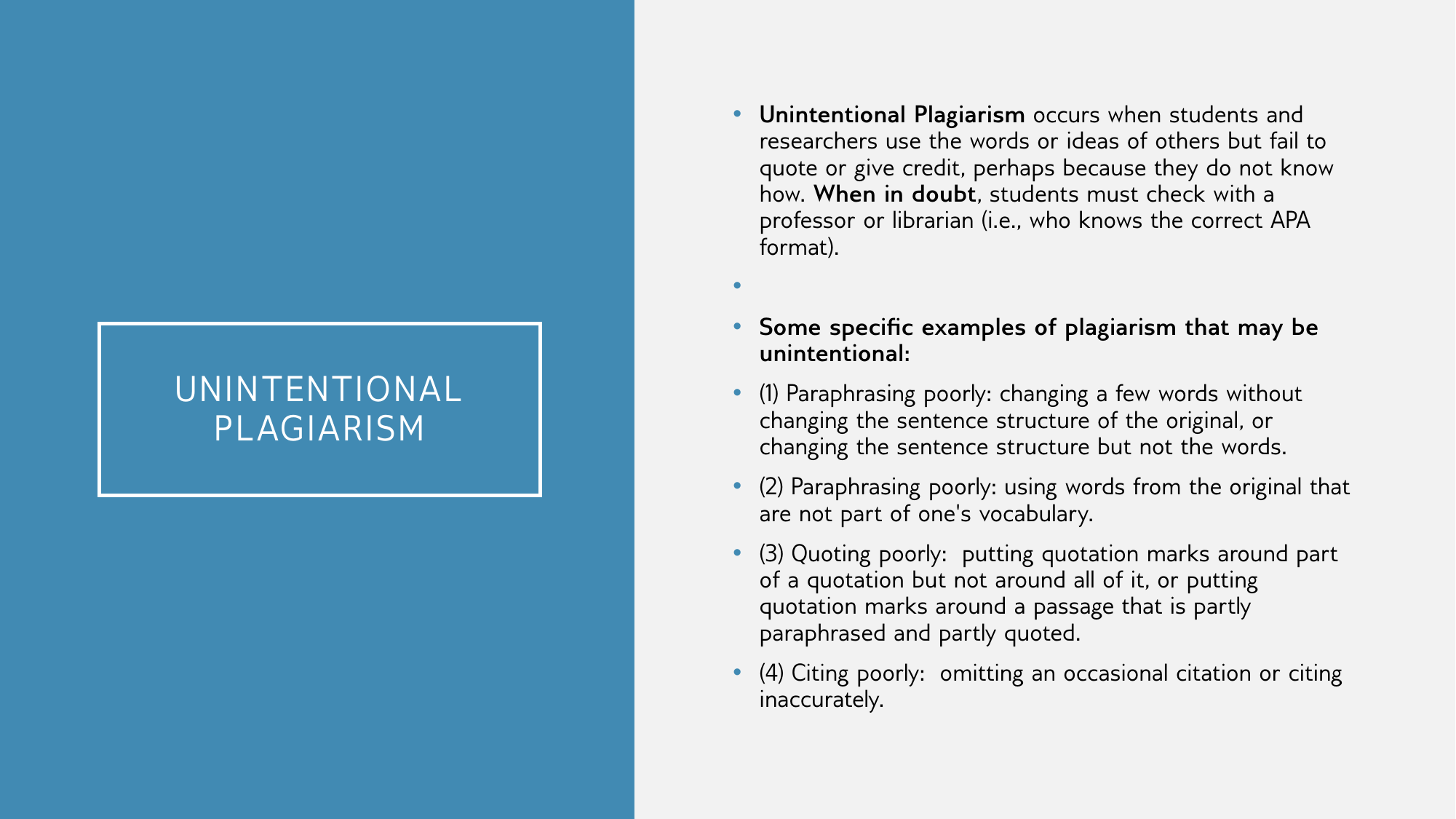

Unintentional Plagiarism occurs when students and researchers use the words or ideas of others but fail to quote or give credit, perhaps because they do not know how. When in doubt, students must check with a professor or librarian (i.e., who knows the correct APA format).

Some specific examples of plagiarism that may be unintentional:
(1) Paraphrasing poorly: changing a few words without changing the sentence structure of the original, or changing the sentence structure but not the words.
(2) Paraphrasing poorly: using words from the original that are not part of one's vocabulary.
(3) Quoting poorly:  putting quotation marks around part of a quotation but not around all of it, or putting quotation marks around a passage that is partly paraphrased and partly quoted.
(4) Citing poorly:  omitting an occasional citation or citing inaccurately.

# Unintentional plagiarism